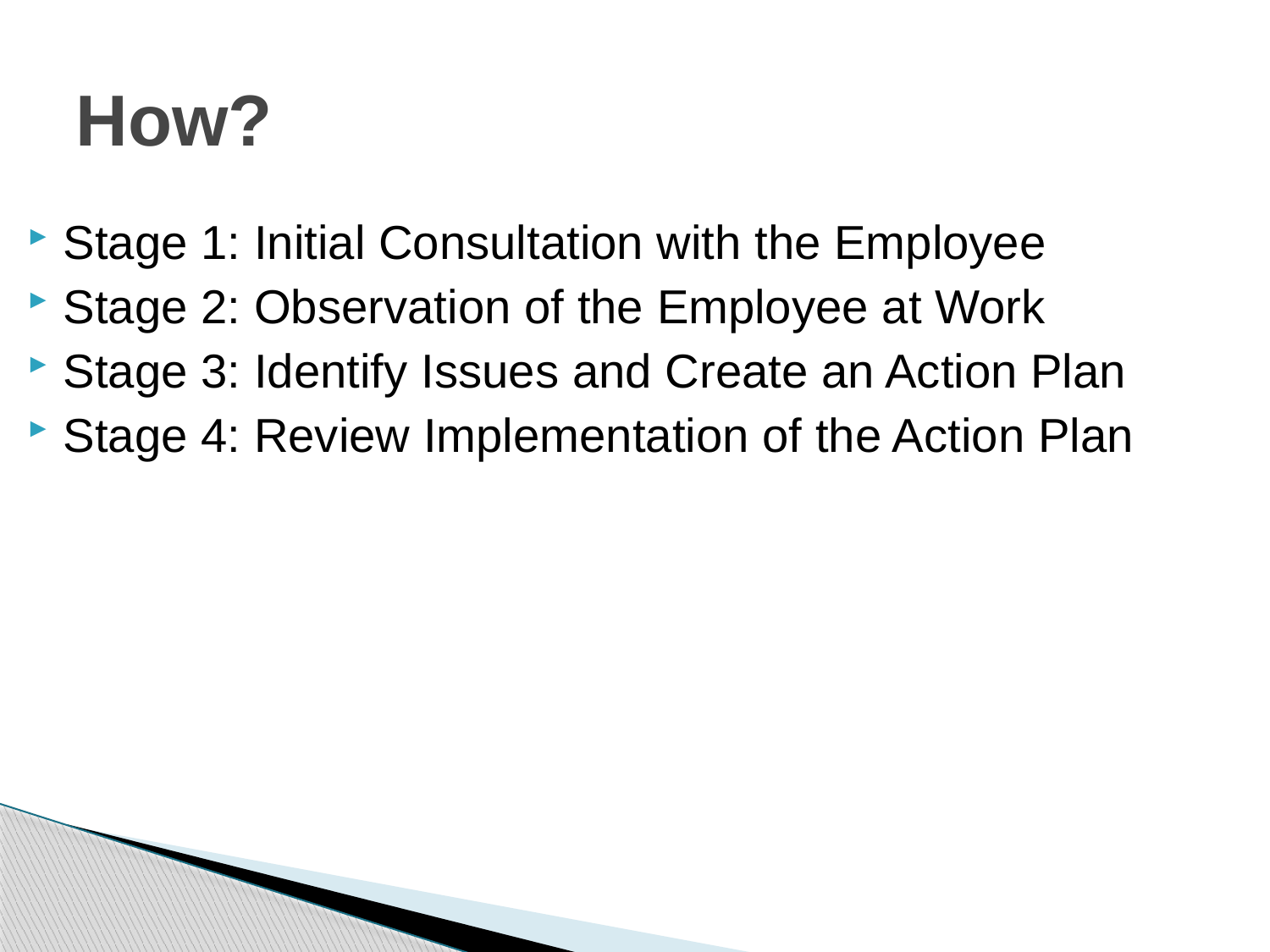

# How?
Stage 1: Initial Consultation with the Employee
Stage 2: Observation of the Employee at Work
Stage 3: Identify Issues and Create an Action Plan
Stage 4: Review Implementation of the Action Plan